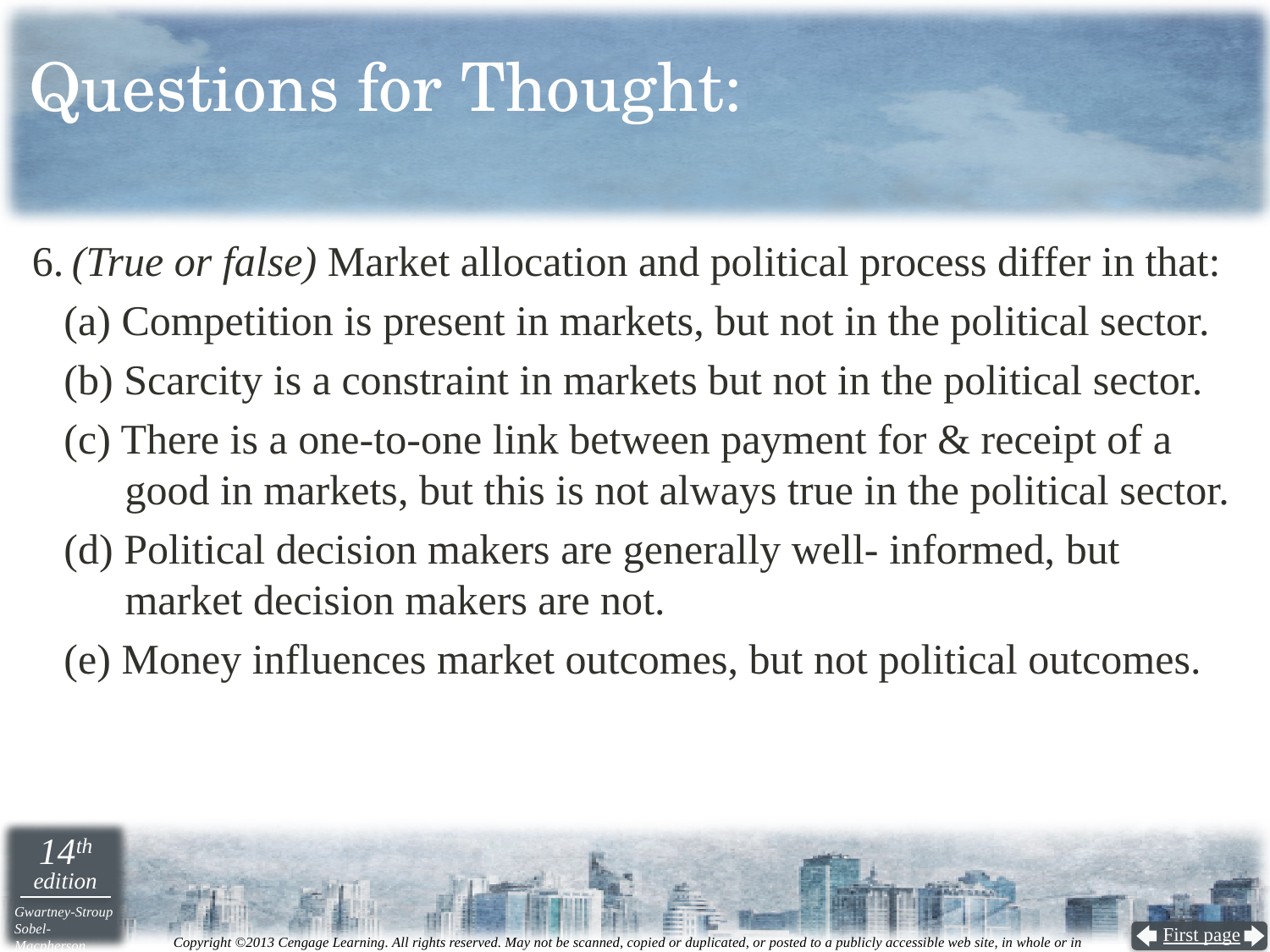

# Questions for Thought:
6.	(True or false) Market allocation and political process differ in that:
   (a) Competition is present in markets, but not in the political sector.
   (b) Scarcity is a constraint in markets but not in the political sector.
   (c) There is a one-to-one link between payment for & receipt of a
     good in markets, but this is not always true in the political sector.
   (d) Political decision makers are generally well- informed, but
     market decision makers are not.
   (e) Money influences market outcomes, but not political outcomes.